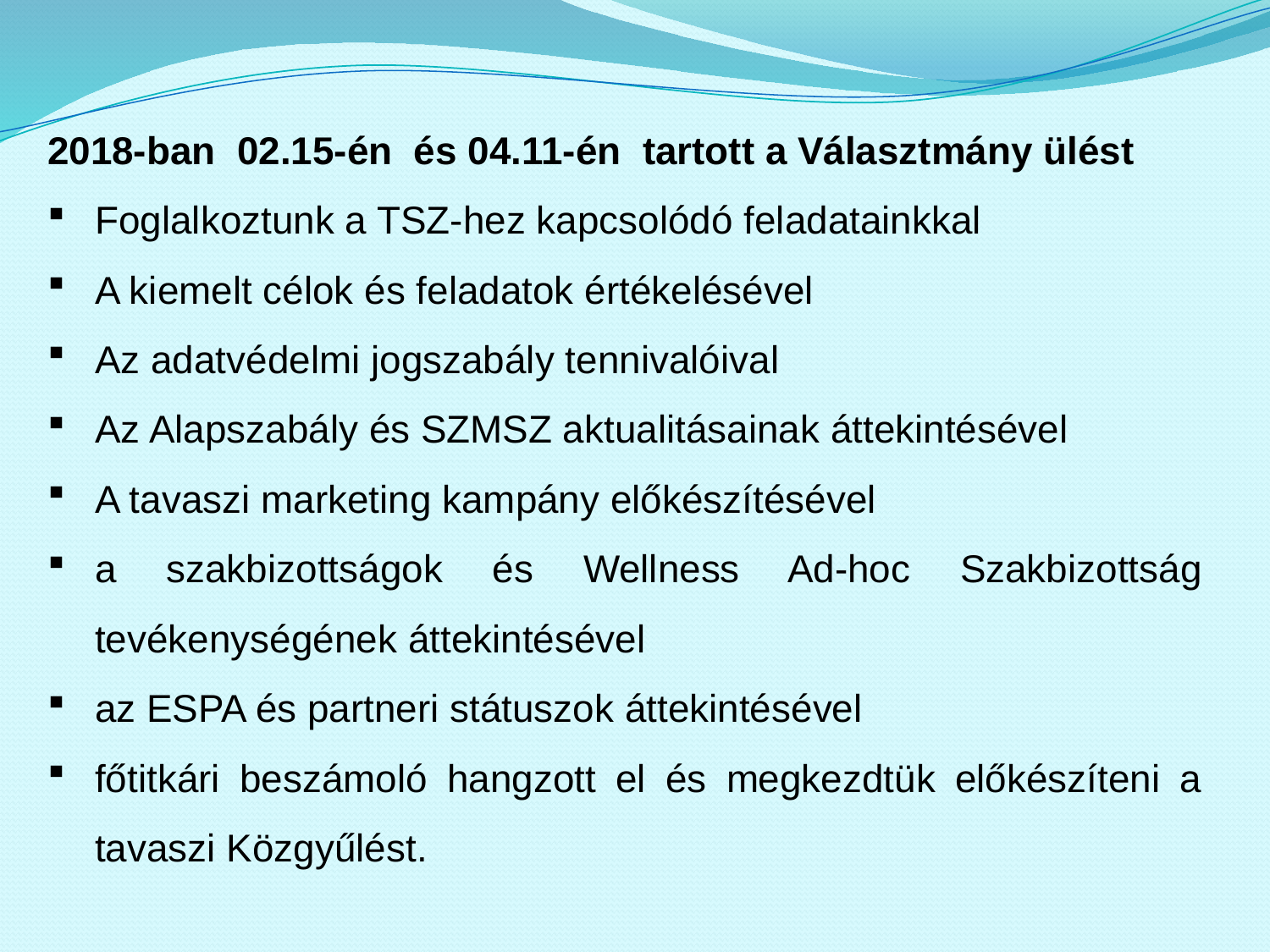

2018-ban  02.15-én  és 04.11-én  tartott a Választmány ülést
Foglalkoztunk a TSZ-hez kapcsolódó feladatainkkal
A kiemelt célok és feladatok értékelésével
Az adatvédelmi jogszabály tennivalóival
Az Alapszabály és SZMSZ aktualitásainak áttekintésével
A tavaszi marketing kampány előkészítésével
a szakbizottságok és Wellness Ad-hoc Szakbizottság tevékenységének áttekintésével
az ESPA és partneri státuszok áttekintésével
főtitkári beszámoló hangzott el és megkezdtük előkészíteni a tavaszi Közgyűlést.